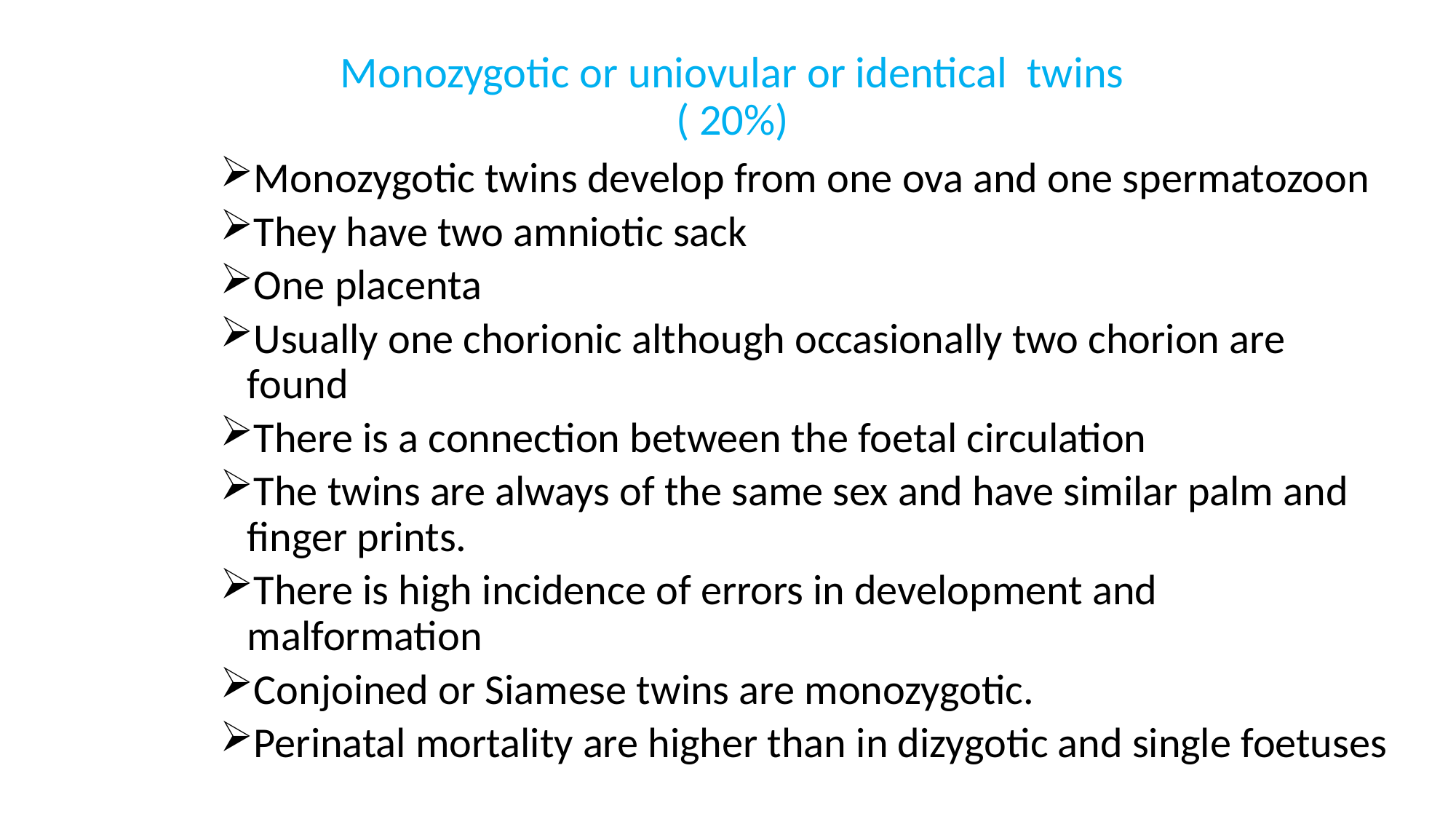

# Monozygotic or uniovular or identical  twins ( 20%)
Monozygotic twins develop from one ova and one spermatozoon
They have two amniotic sack
One placenta
Usually one chorionic although occasionally two chorion are found
There is a connection between the foetal circulation
The twins are always of the same sex and have similar palm and finger prints.
There is high incidence of errors in development and malformation
Conjoined or Siamese twins are monozygotic.
Perinatal mortality are higher than in dizygotic and single foetuses
29